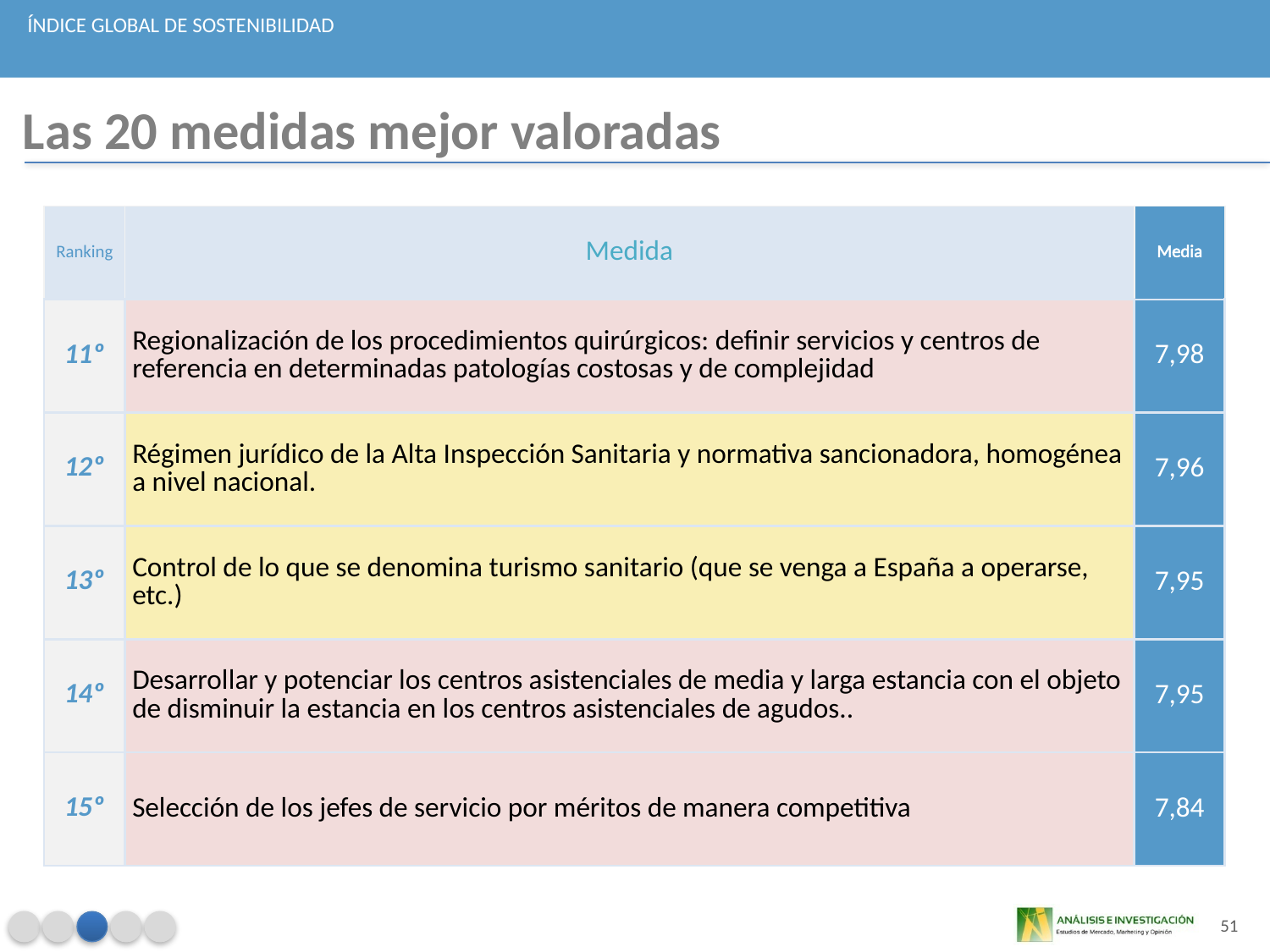

ÍNDICE GLOBAL DE SOSTENIBILIDAD
Las 20 medidas mejor valoradas
| Ranking | Medida | Media |
| --- | --- | --- |
| 11º | Regionalización de los procedimientos quirúrgicos: definir servicios y centros de referencia en determinadas patologías costosas y de complejidad | 7,98 |
| 12º | Régimen jurídico de la Alta Inspección Sanitaria y normativa sancionadora, homogénea a nivel nacional. | 7,96 |
| 13º | Control de lo que se denomina turismo sanitario (que se venga a España a operarse, etc.) | 7,95 |
| 14º | Desarrollar y potenciar los centros asistenciales de media y larga estancia con el objeto de disminuir la estancia en los centros asistenciales de agudos.. | 7,95 |
| 15º | Selección de los jefes de servicio por méritos de manera competitiva | 7,84 |